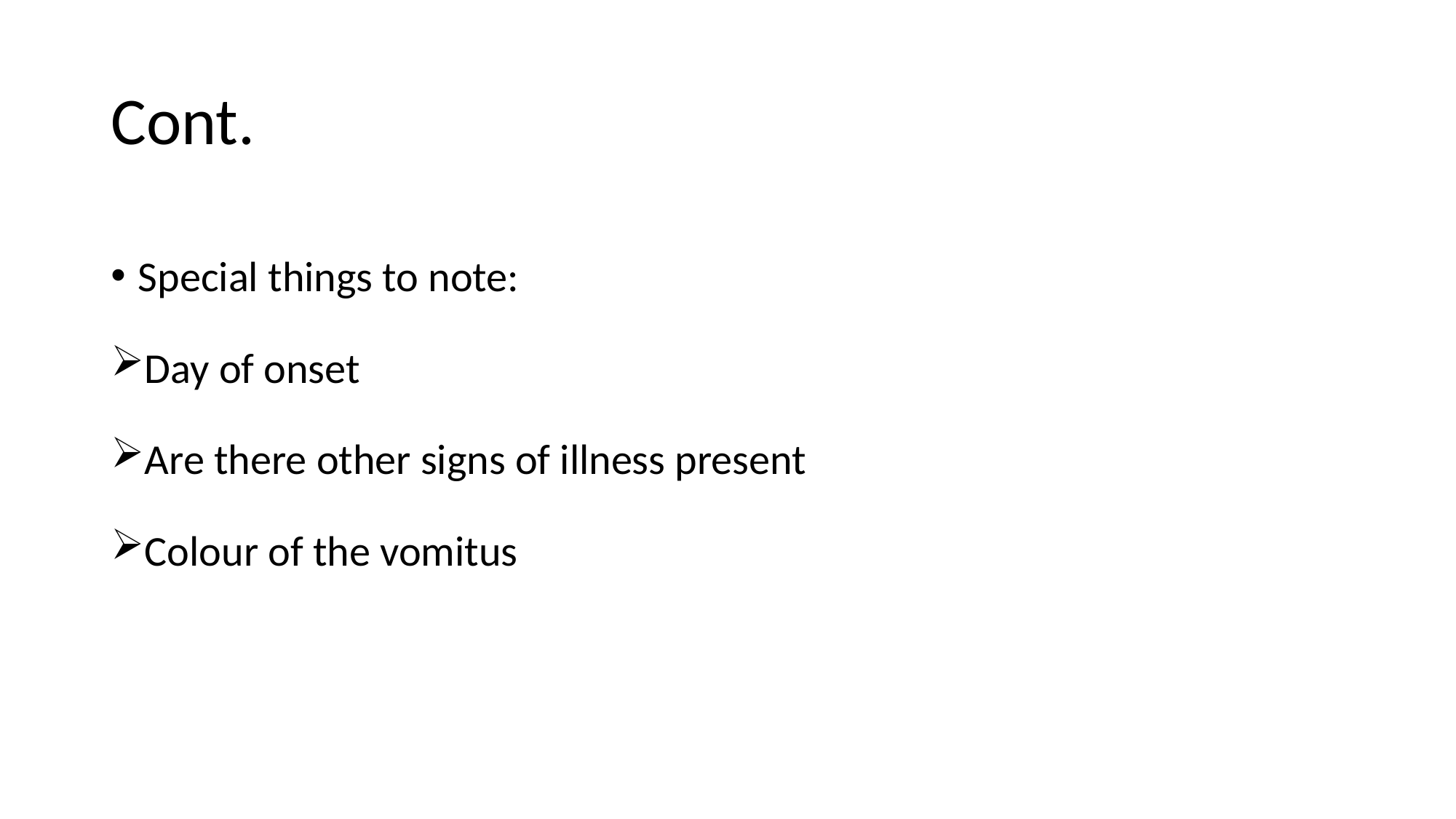

# Cont.
Special things to note:
Day of onset
Are there other signs of illness present
Colour of the vomitus